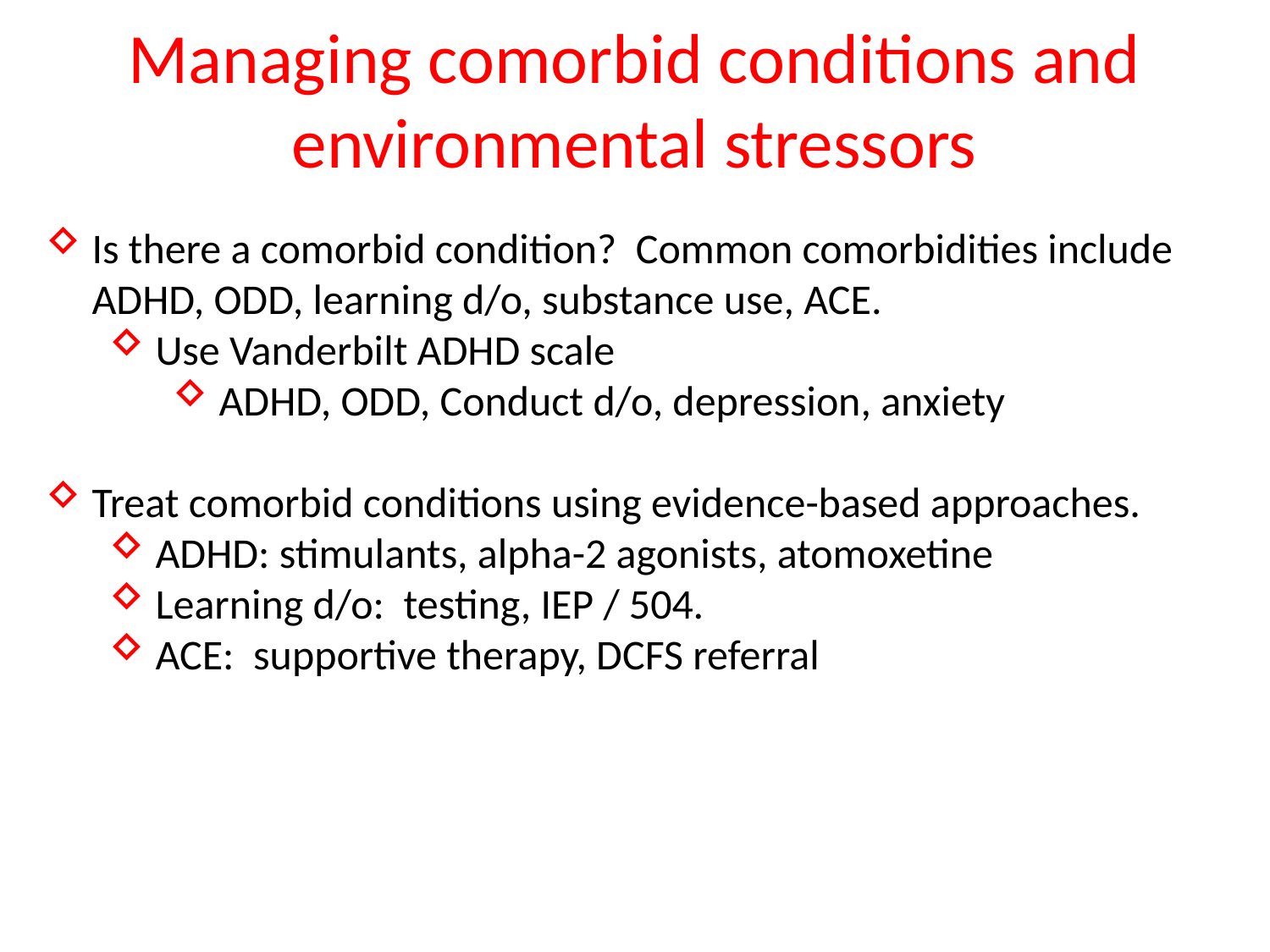

# Managing comorbid conditions and environmental stressors
Is there a comorbid condition?  Common comorbidities include ADHD, ODD, learning d/o, substance use, ACE.
Use Vanderbilt ADHD scale
ADHD, ODD, Conduct d/o, depression, anxiety

Treat comorbid conditions using evidence-based approaches.
ADHD: stimulants, alpha-2 agonists, atomoxetine
Learning d/o:  testing, IEP / 504.
ACE:  supportive therapy, DCFS referral